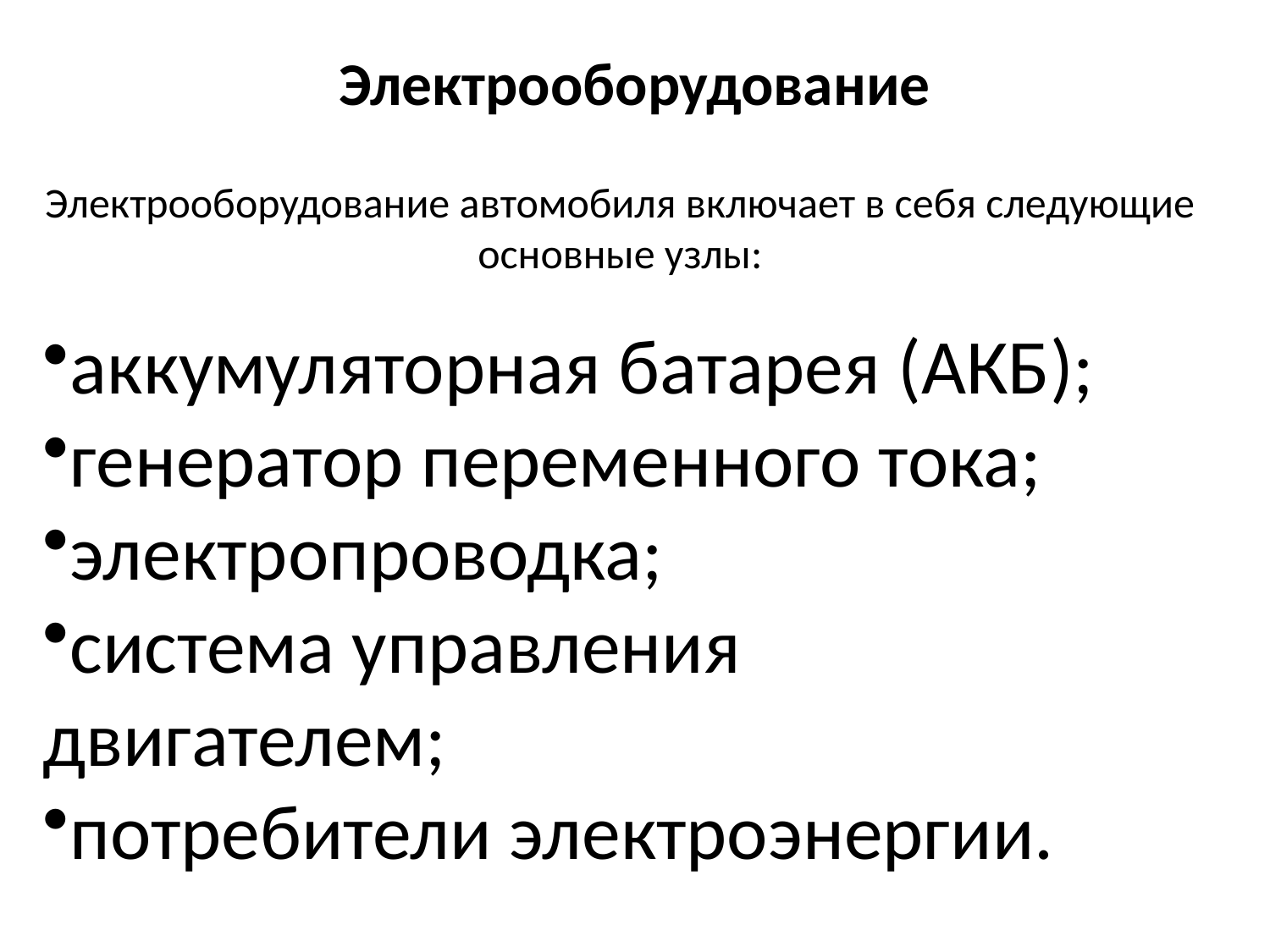

# Электрооборудование
Электрооборудование автомобиля включает в себя следующие основные узлы:
аккумуляторная батарея (АКБ);
генератор переменного тока;
электропроводка;
система управления двигателем;
потребители электроэнергии.